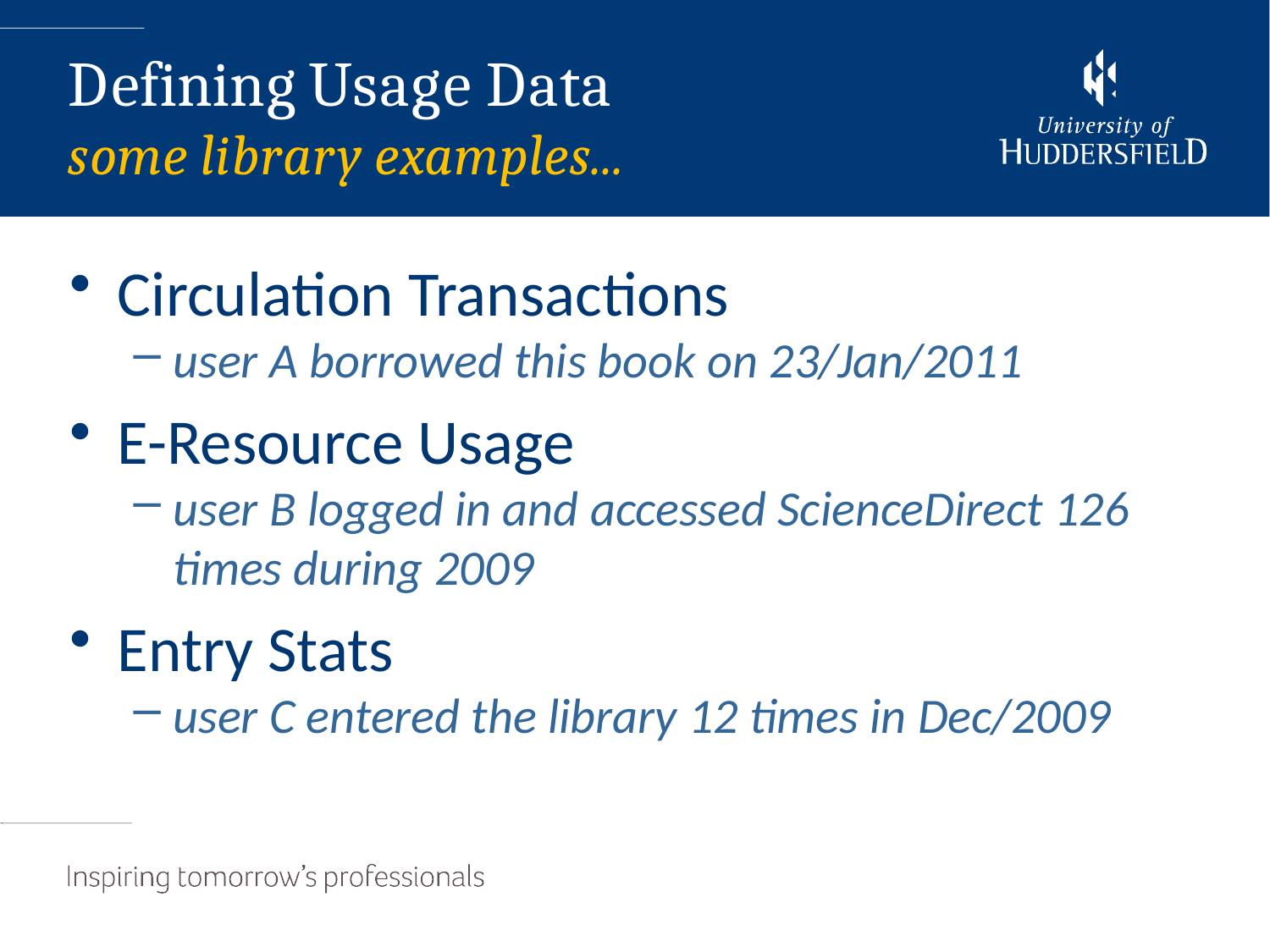

Circulation Transactions
user A borrowed this book on 23/Jan/2011
E-Resource Usage
user B logged in and accessed ScienceDirect 126 times during 2009
Entry Stats
user C entered the library 12 times in Dec/2009

Defining Usage Data
some library examples...